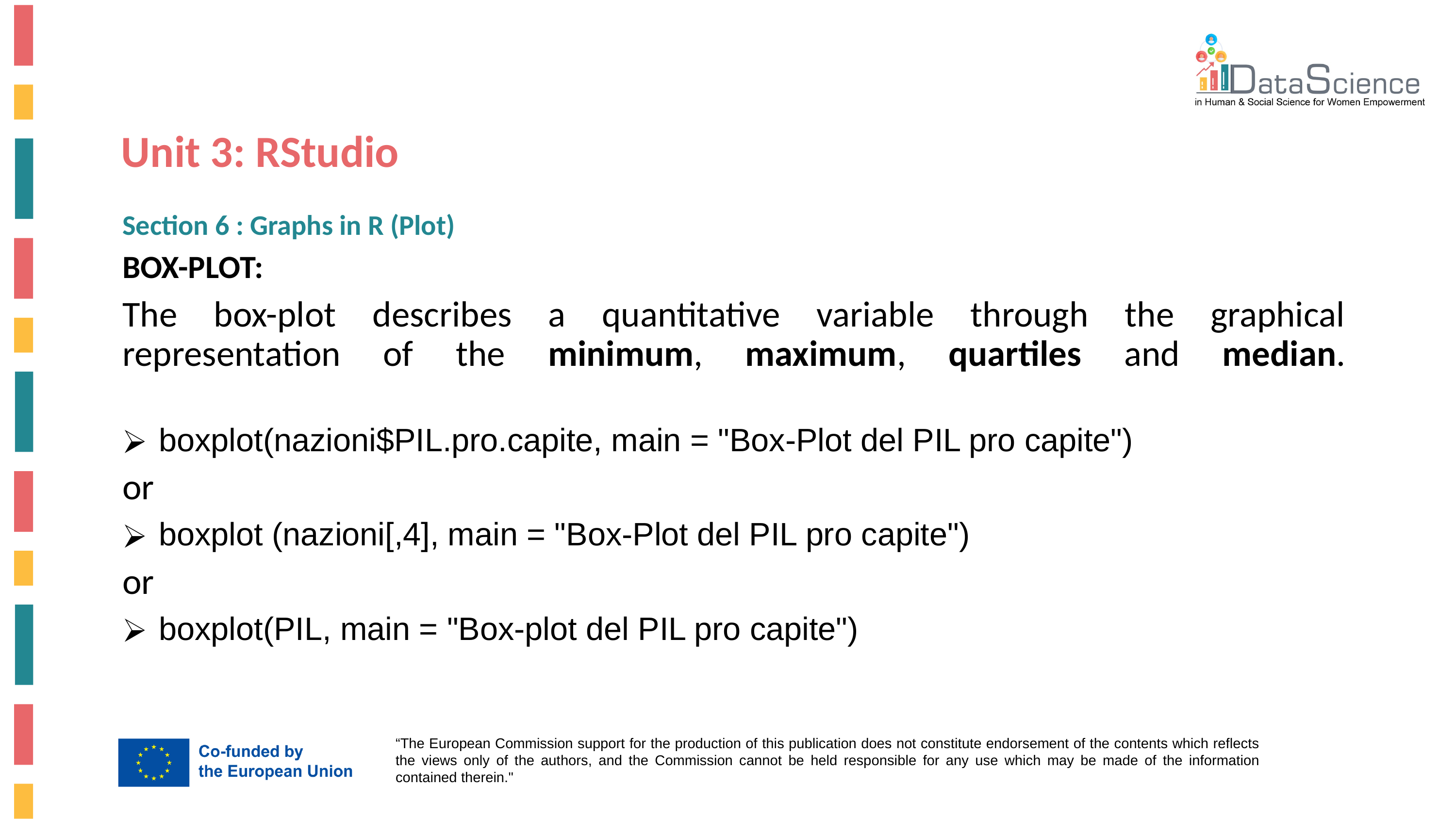

Unit 3: RStudio
Section 6 : Graphs in R (Plot)
BOX-PLOT:
The box-plot describes a quantitative variable through the graphical representation of the minimum, maximum, quartiles and median.
boxplot(nazioni$PIL.pro.capite, main = "Box-Plot del PIL pro capite")
or
boxplot (nazioni[,4], main = "Box-Plot del PIL pro capite")
or
boxplot(PIL, main = "Box-plot del PIL pro capite")